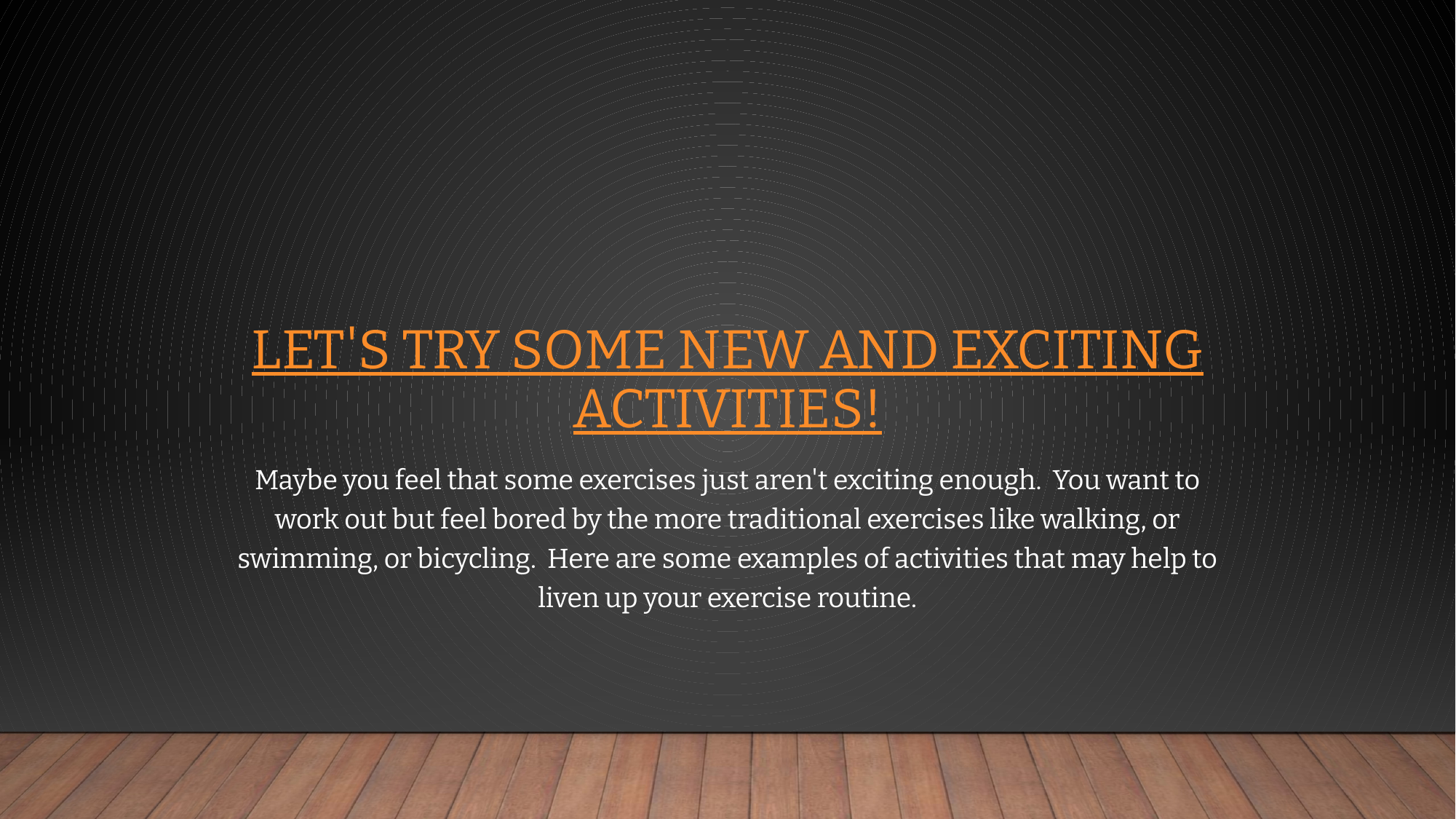

# Let's Try Some New and Exciting Activities!
Maybe you feel that some exercises just aren't exciting enough.  You want to work out but feel bored by the more traditional exercises like walking, or swimming, or bicycling.  Here are some examples of activities that may help to liven up your exercise routine.